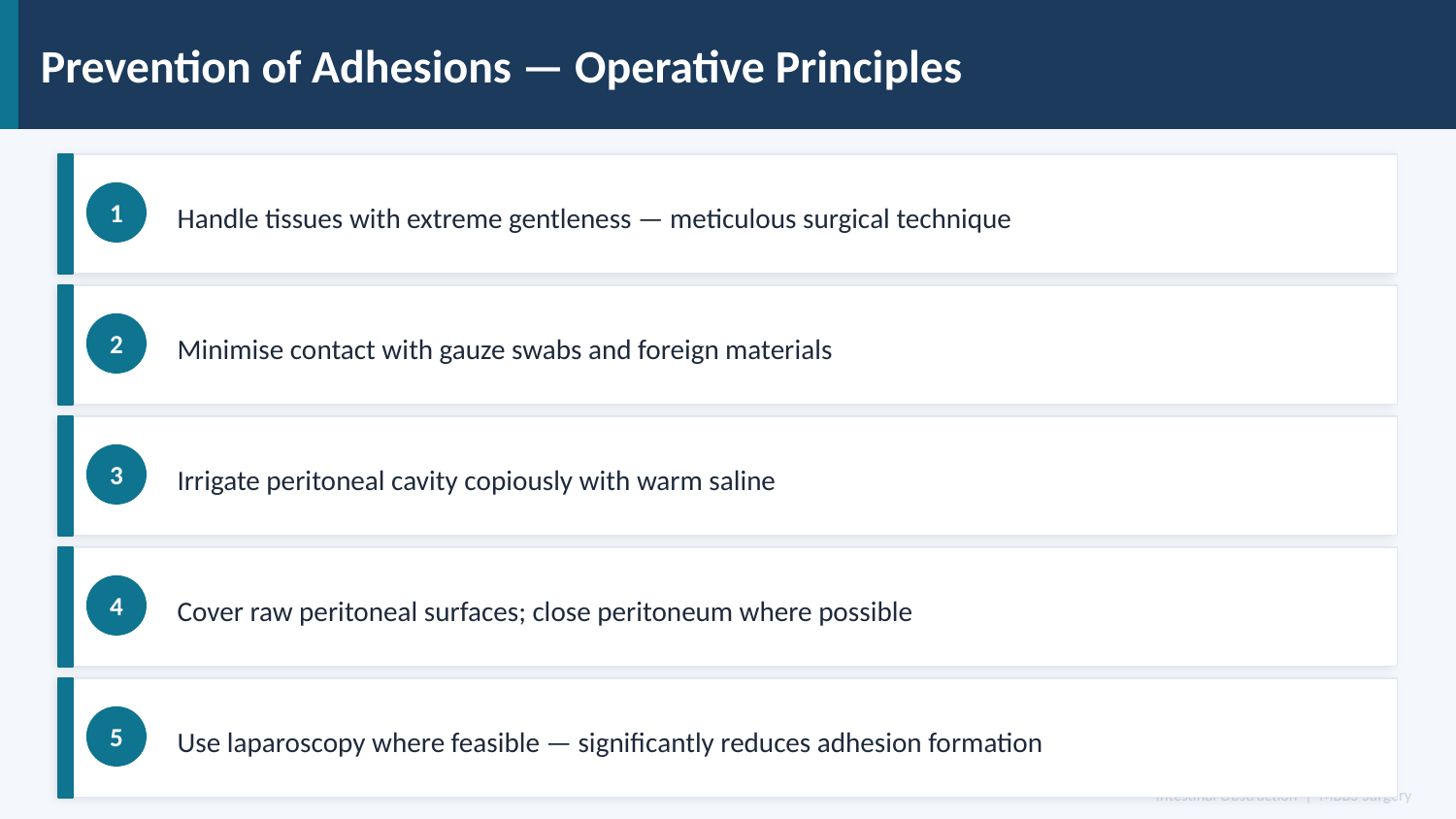

Prevention of Adhesions — Operative Principles

Handle tissues with extreme gentleness — meticulous surgical technique

1

Minimise contact with gauze swabs and foreign materials

2

Irrigate peritoneal cavity copiously with warm saline

3

Cover raw peritoneal surfaces; close peritoneum where possible

4

Use laparoscopy where feasible — significantly reduces adhesion formation

5
Intestinal Obstruction  |  MBBS Surgery